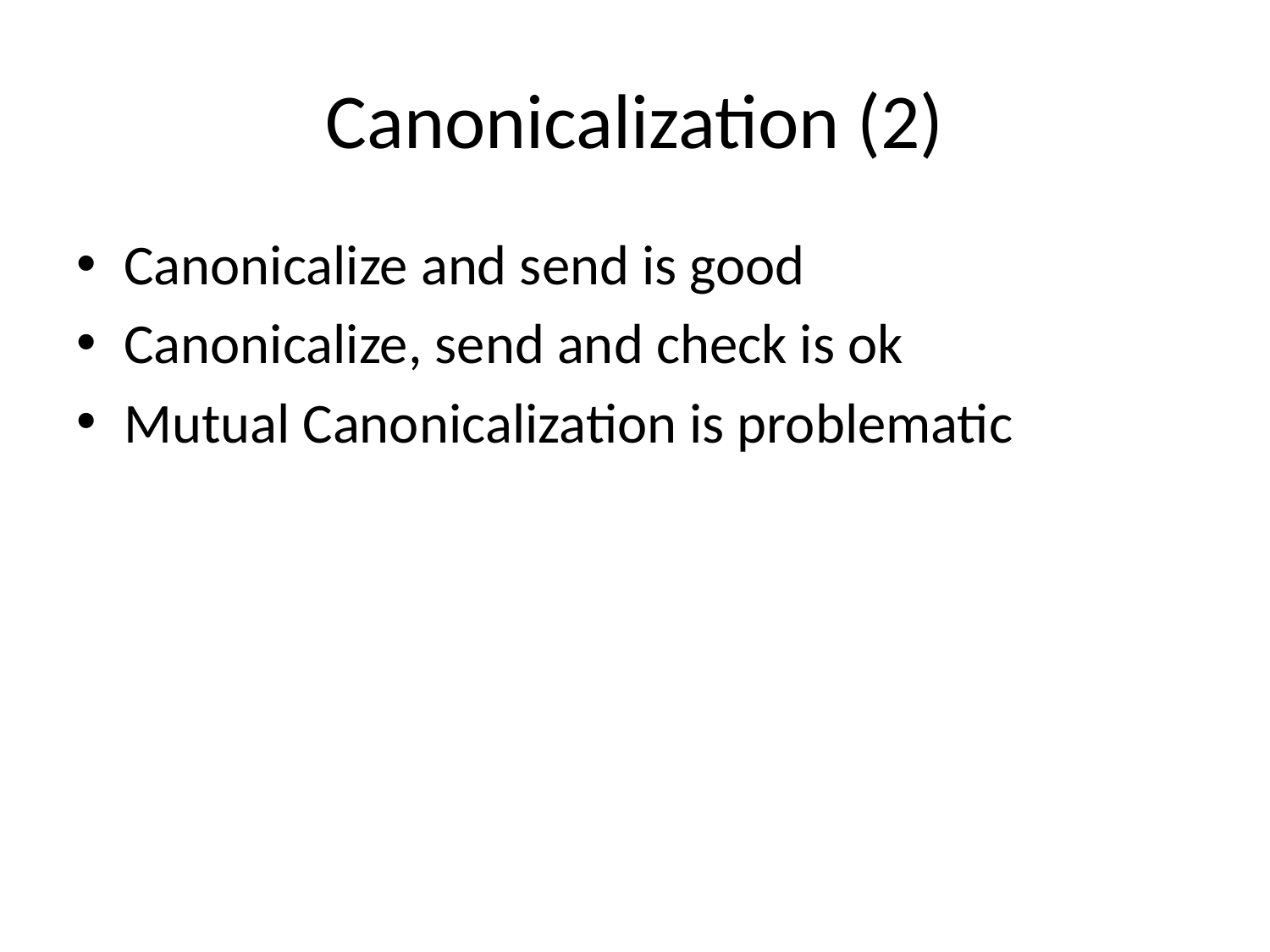

# Canonicalization (2)
Canonicalize and send is good
Canonicalize, send and check is ok
Mutual Canonicalization is problematic